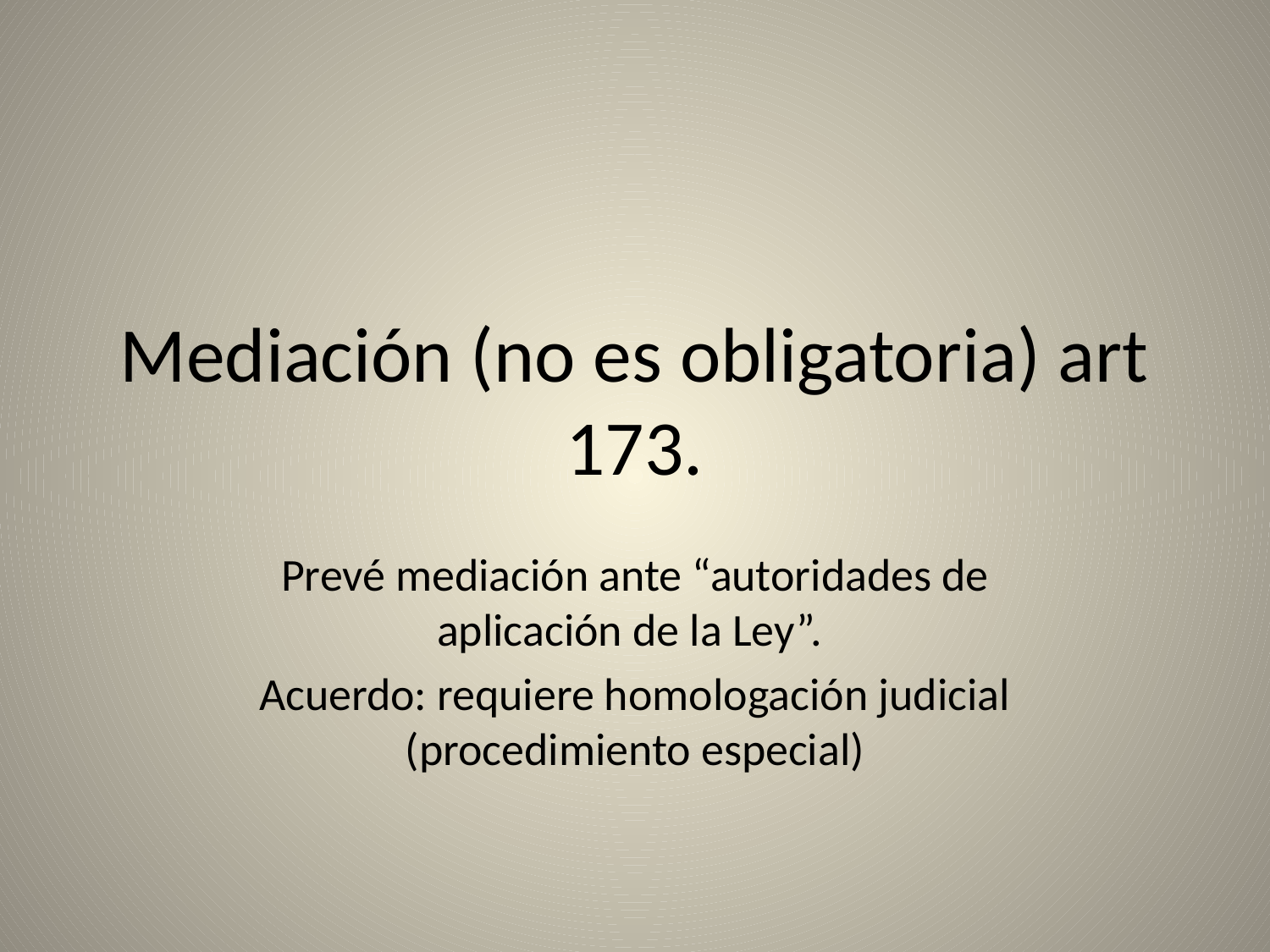

# Mediación (no es obligatoria) art 173.
Prevé mediación ante “autoridades de aplicación de la Ley”.
Acuerdo: requiere homologación judicial (procedimiento especial)